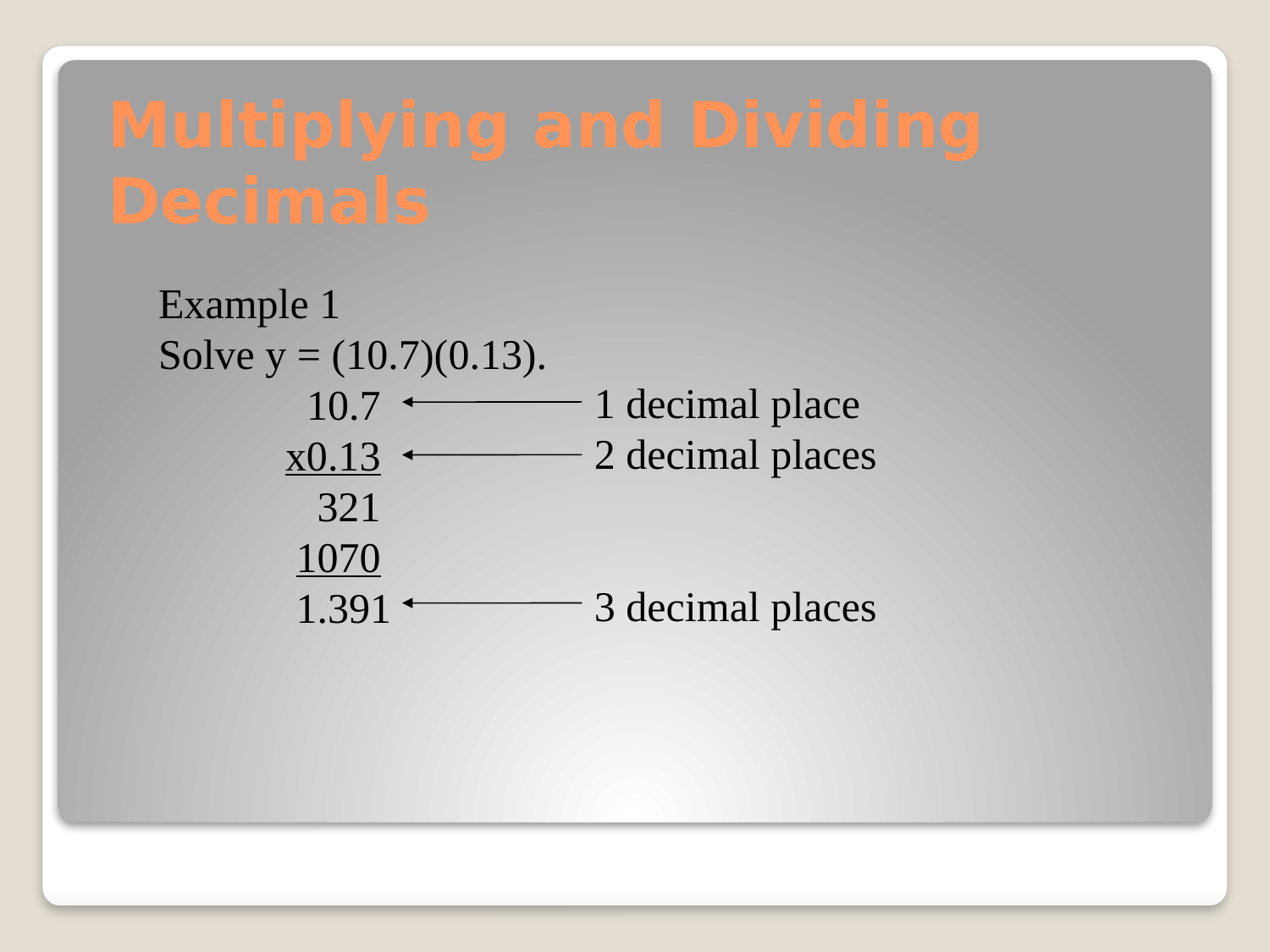

# Multiplying and Dividing Decimals
Example 1
Solve y = (10.7)(0.13).
	  10.7
	x0.13
	   321
	 1070
	 1.391

1 decimal place
2 decimal places

3 decimal places